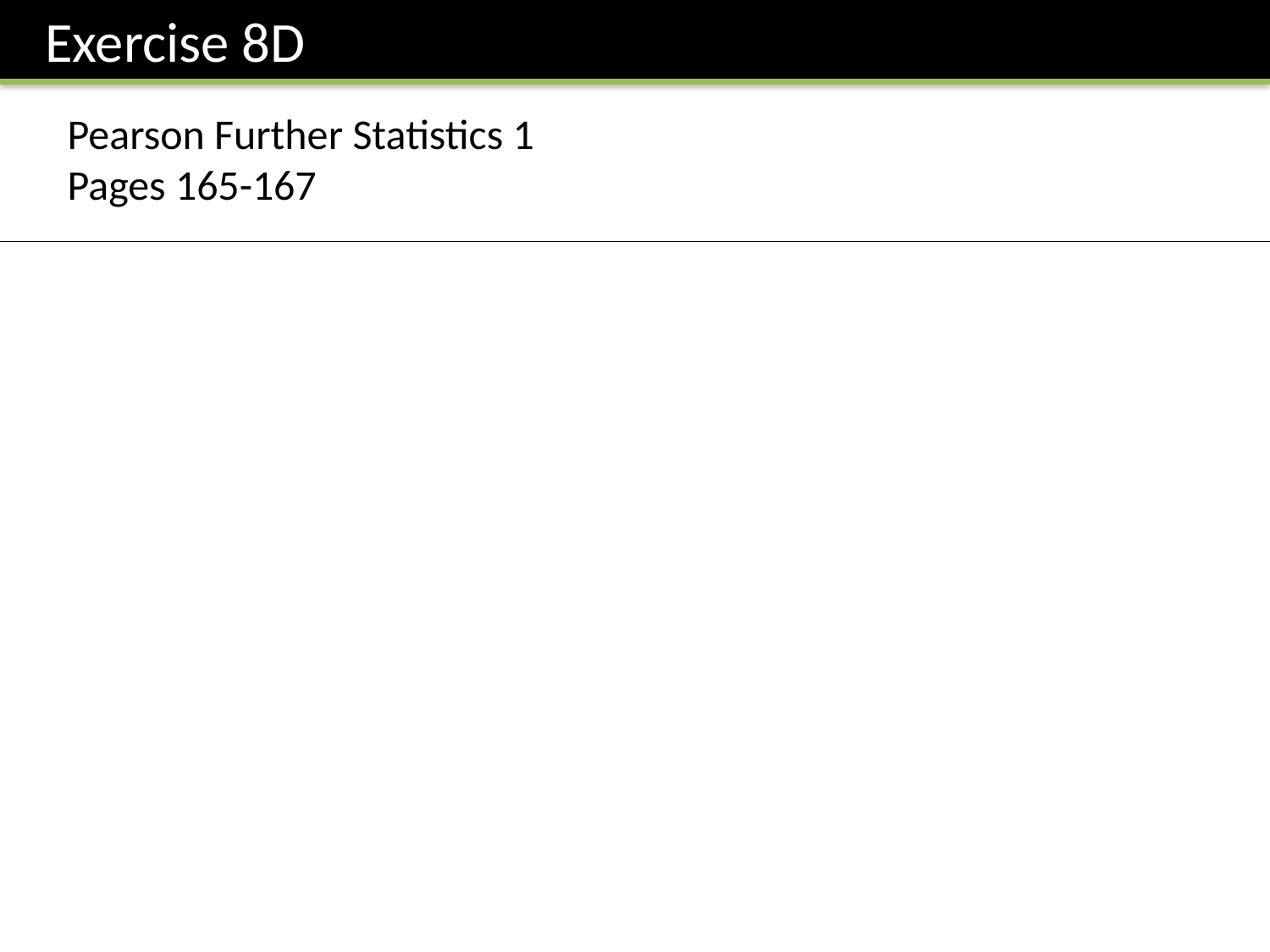

Exercise 8D
Pearson Further Statistics 1
Pages 165-167